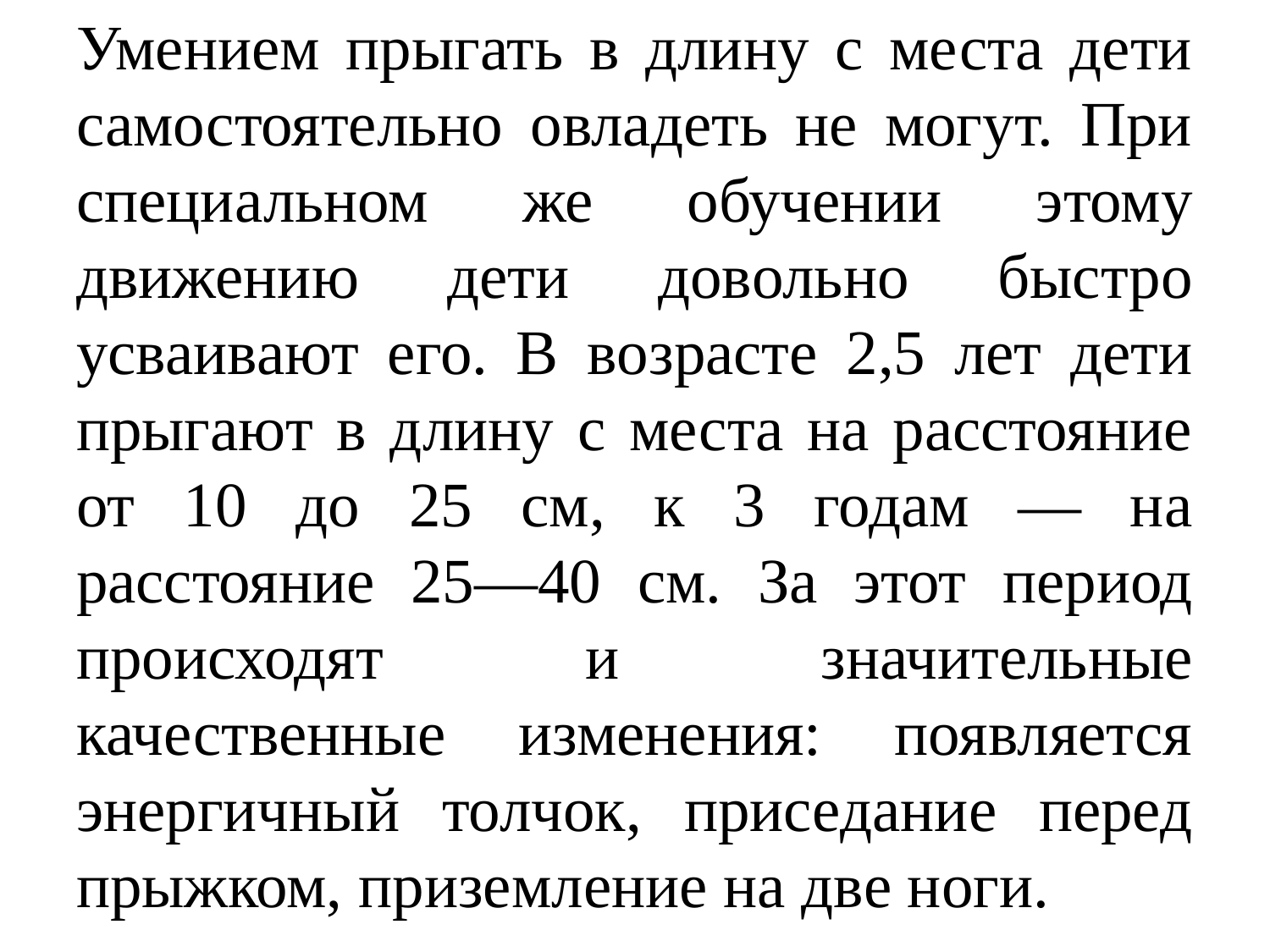

Умением прыгать в длину с места дети самостоятельно овладеть не могут. При специальном же обучении этому движению дети довольно быстро усваивают его. В возрасте 2,5 лет дети прыгают в длину с места на расстояние от 10 до 25 см, к 3 годам — на расстояние 25—40 см. За этот период происходят и значительные качественные изменения: появляется энергичный толчок, приседание перед прыжком, приземление на две ноги.

#